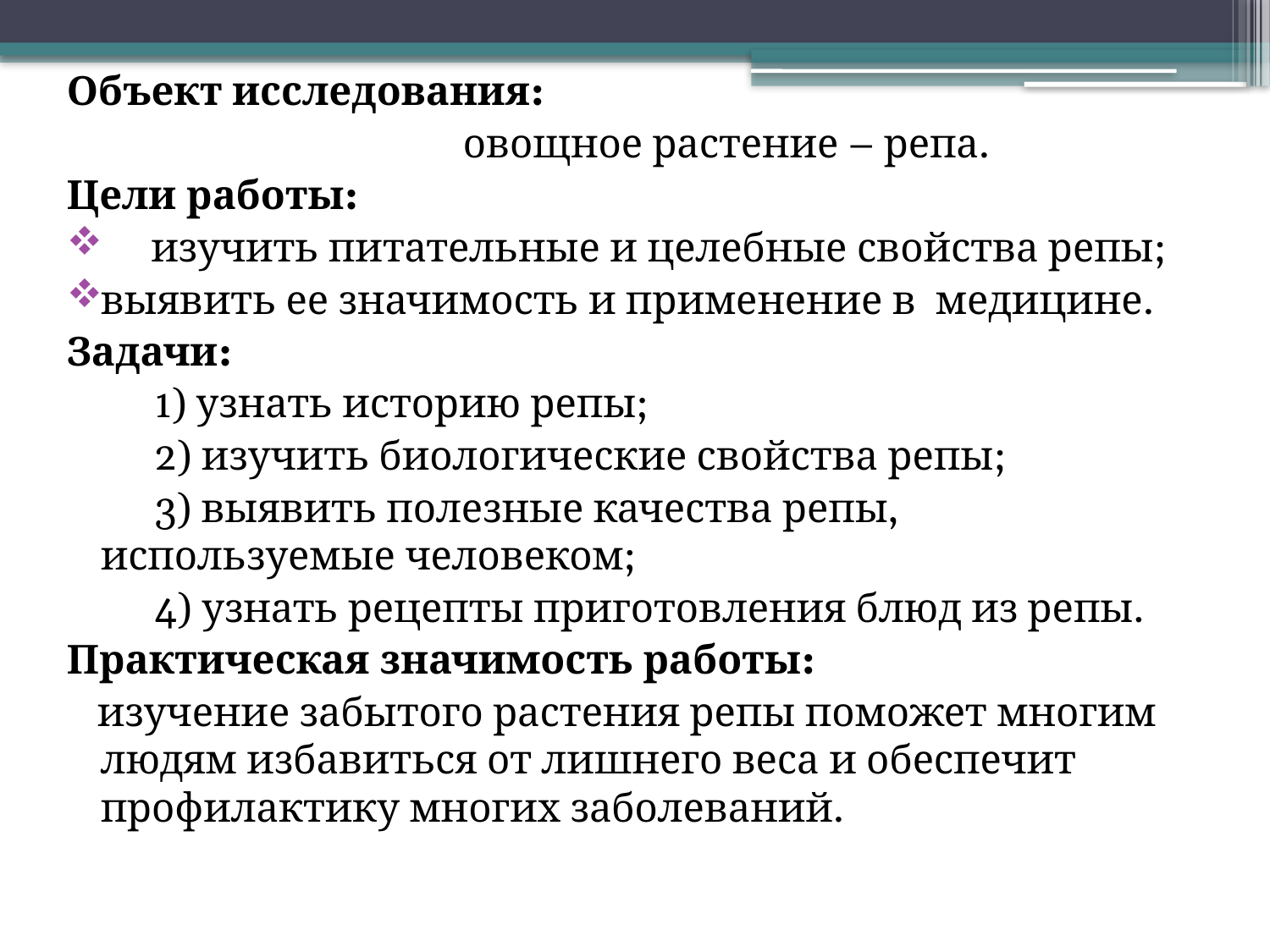

Объект исследования:
                                       овощное растение – репа.
Цели работы:
     изучить питательные и целебные свойства репы;
выявить ее значимость и применение в  медицине.
Задачи:
         1) узнать историю репы;
         2) изучить биологические свойства репы;
         3) выявить полезные качества репы, используемые человеком;
         4) узнать рецепты приготовления блюд из репы.
Практическая значимость работы:
   изучение забытого растения репы поможет многим людям избавиться от лишнего веса и обеспечит профилактику многих заболеваний.

#